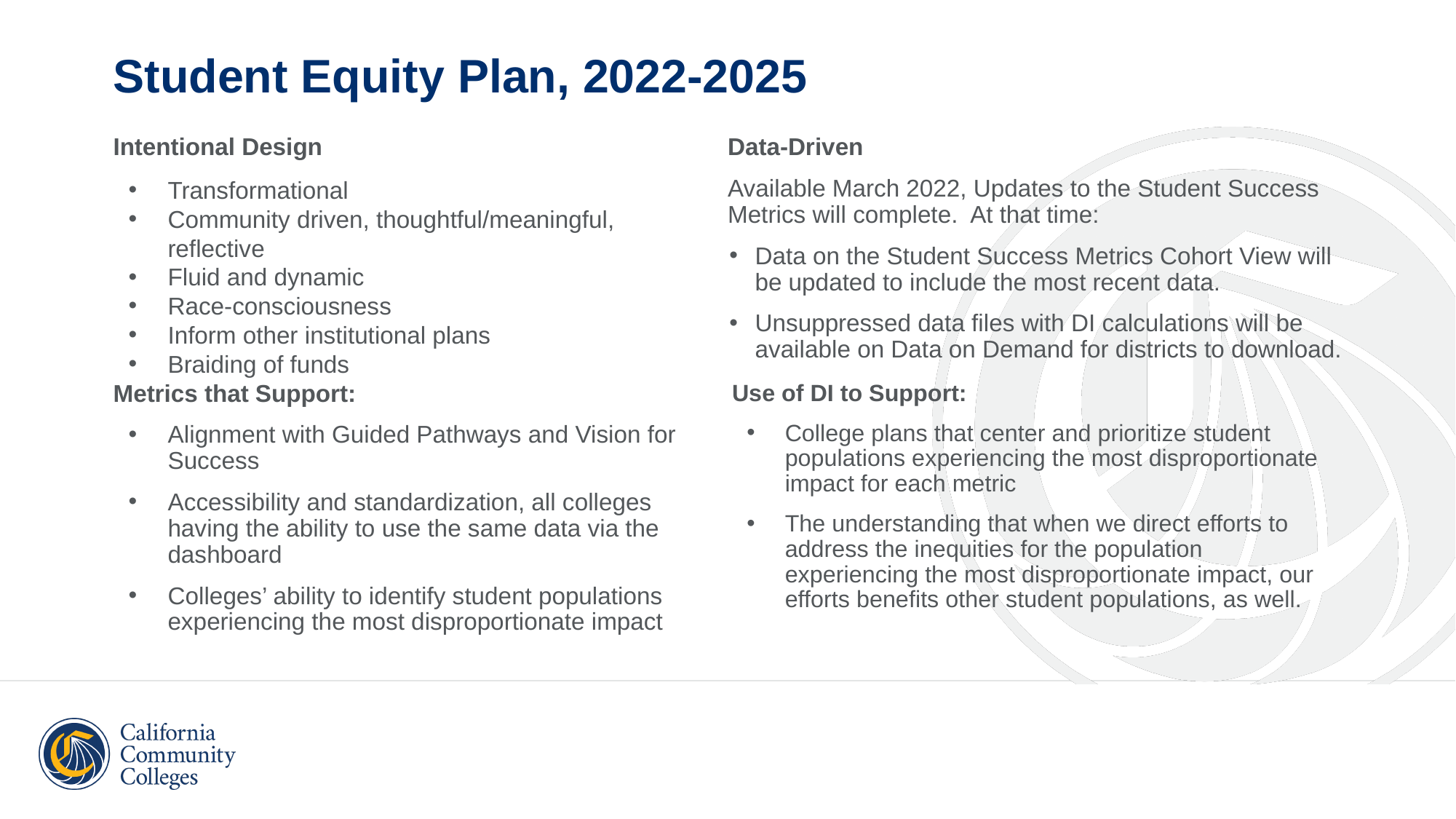

# Student Equity Plan, 2022-2025
Student Equity Plan, 2022-2025
Data-Driven
Available March 2022, Updates to the Student Success Metrics will complete.  At that time:
Data on the Student Success Metrics Cohort View will be updated to include the most recent data.
Unsuppressed data files with DI calculations will be available on Data on Demand for districts to download.
Intentional Design
Transformational
Community driven, thoughtful/meaningful, reflective
Fluid and dynamic
Race-consciousness
Inform other institutional plans
Braiding of funds

Metrics that Support:
Alignment with Guided Pathways and Vision for Success
Accessibility and standardization, all colleges having the ability to use the same data via the dashboard
Colleges’ ability to identify student populations experiencing the most disproportionate impact
Use of DI to Support:
College plans that center and prioritize student populations experiencing the most disproportionate impact for each metric
The understanding that when we direct efforts to address the inequities for the population experiencing the most disproportionate impact, our efforts benefits other student populations, as well.